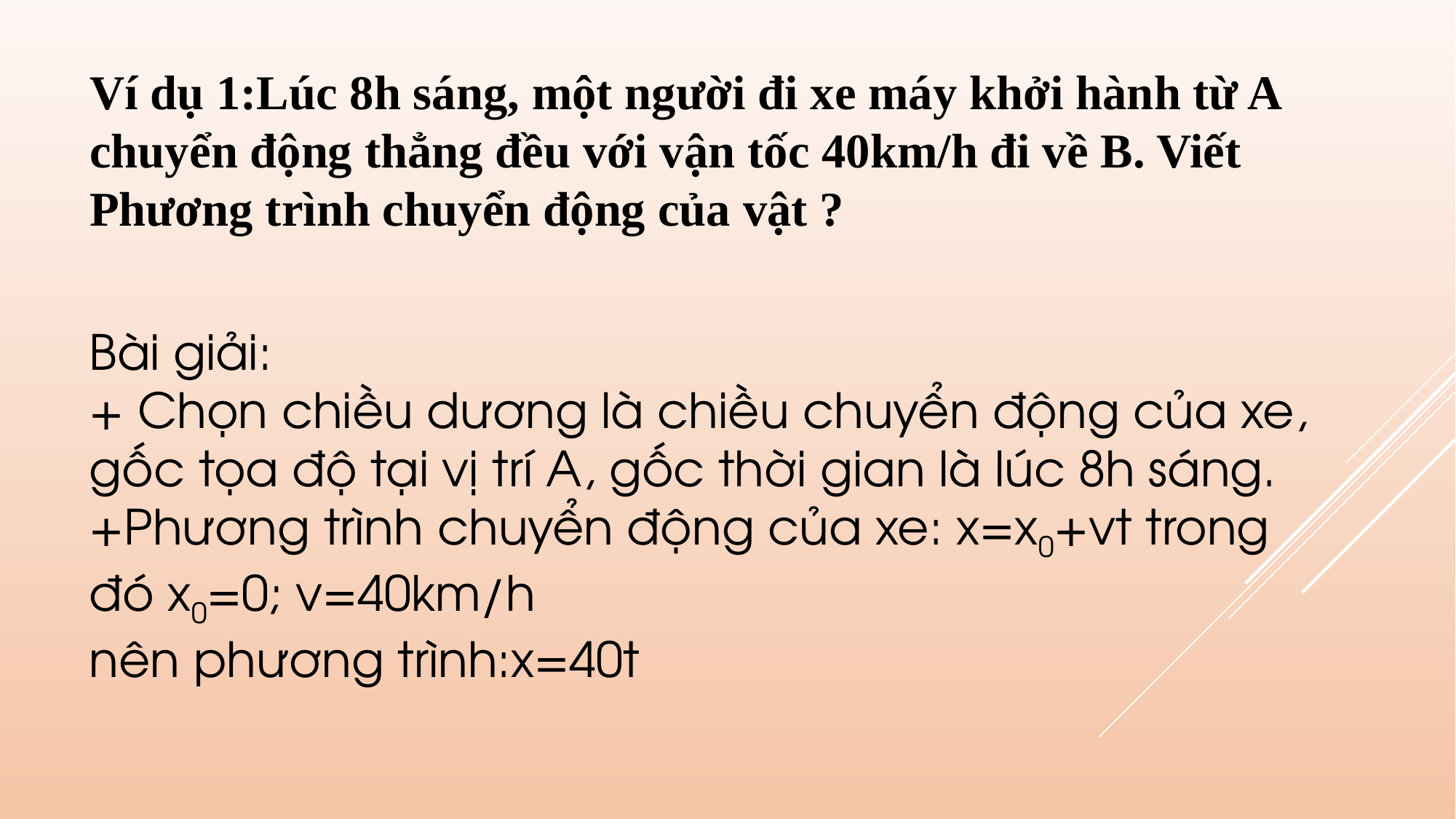

Ví dụ 1:Lúc 8h sáng, một người đi xe máy khởi hành từ A chuyển động thẳng đều với vận tốc 40km/h đi về B. Viết Phương trình chuyển động của vật ?
Bài giải:
+ Chọn chiều dương là chiều chuyển động của xe, gốc tọa độ tại vị trí A, gốc thời gian là lúc 8h sáng.
+Phương trình chuyển động của xe: x=x0+vt trong đó x0=0; v=40km/h
nên phương trình:x=40t